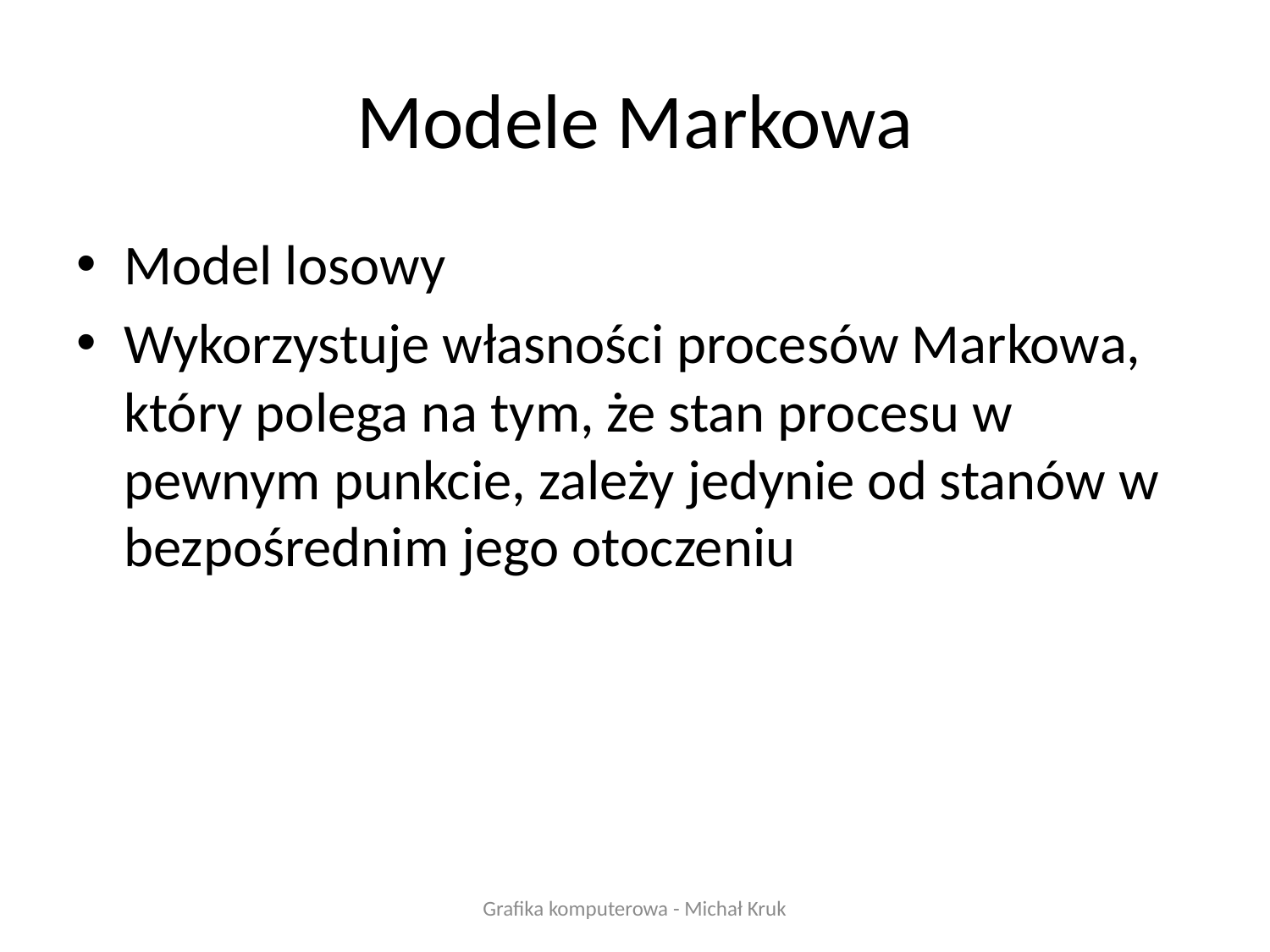

# Modele Markowa
Model losowy
Wykorzystuje własności procesów Markowa, który polega na tym, że stan procesu w pewnym punkcie, zależy jedynie od stanów w bezpośrednim jego otoczeniu
Grafika komputerowa - Michał Kruk